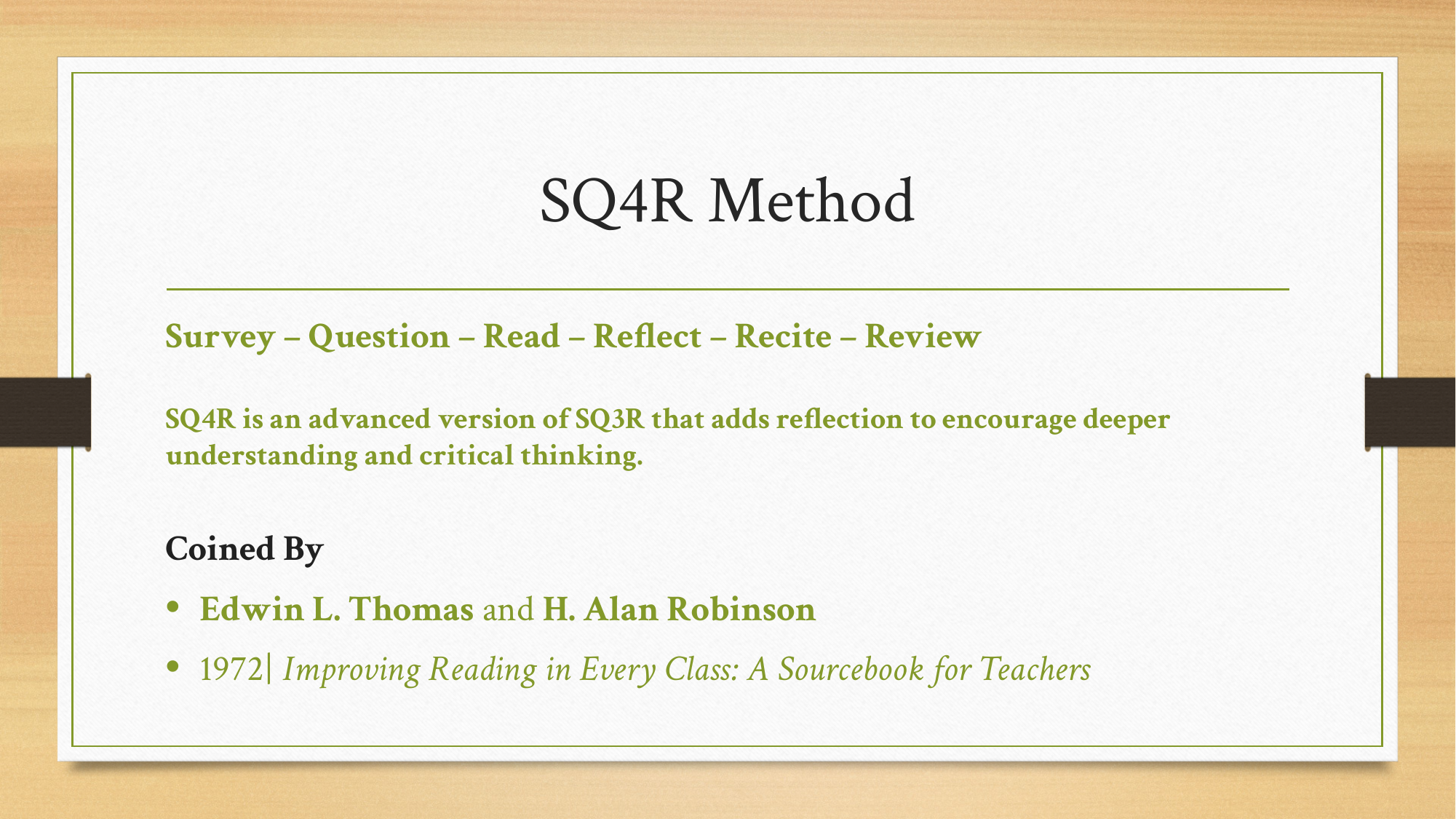

# SQ4R Method
Survey – Question – Read – Reflect – Recite – Review
SQ4R is an advanced version of SQ3R that adds reflection to encourage deeper understanding and critical thinking.
Coined By
Edwin L. Thomas and H. Alan Robinson
1972| Improving Reading in Every Class: A Sourcebook for Teachers